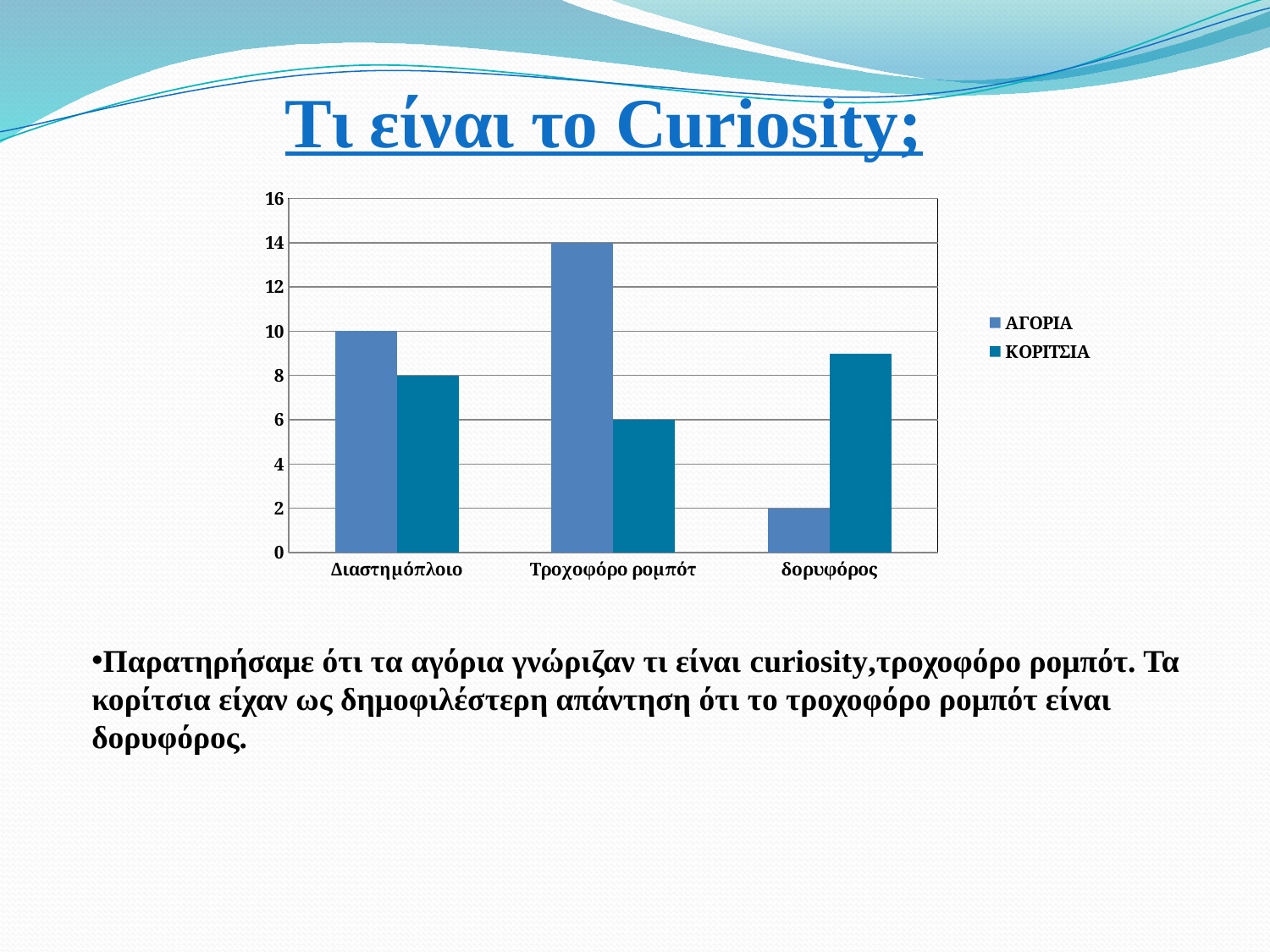

### Chart

| Category |  |  |
|---|---|---|
| Διαστημόπλοιο | 10.0 | 8.0 |
| Τροχοφόρο ρομπότ | 14.0 | 6.0 |
| δορυφόρος | 2.0 | 9.0 |
Παρατηρήσαμε ότι τα αγόρια γνώριζαν τι είναι curiosity,τροχοφόρο ρομπότ. Τα κορίτσια είχαν ως δημοφιλέστερη απάντηση ότι το τροχοφόρο ρομπότ είναι δορυφόρος.